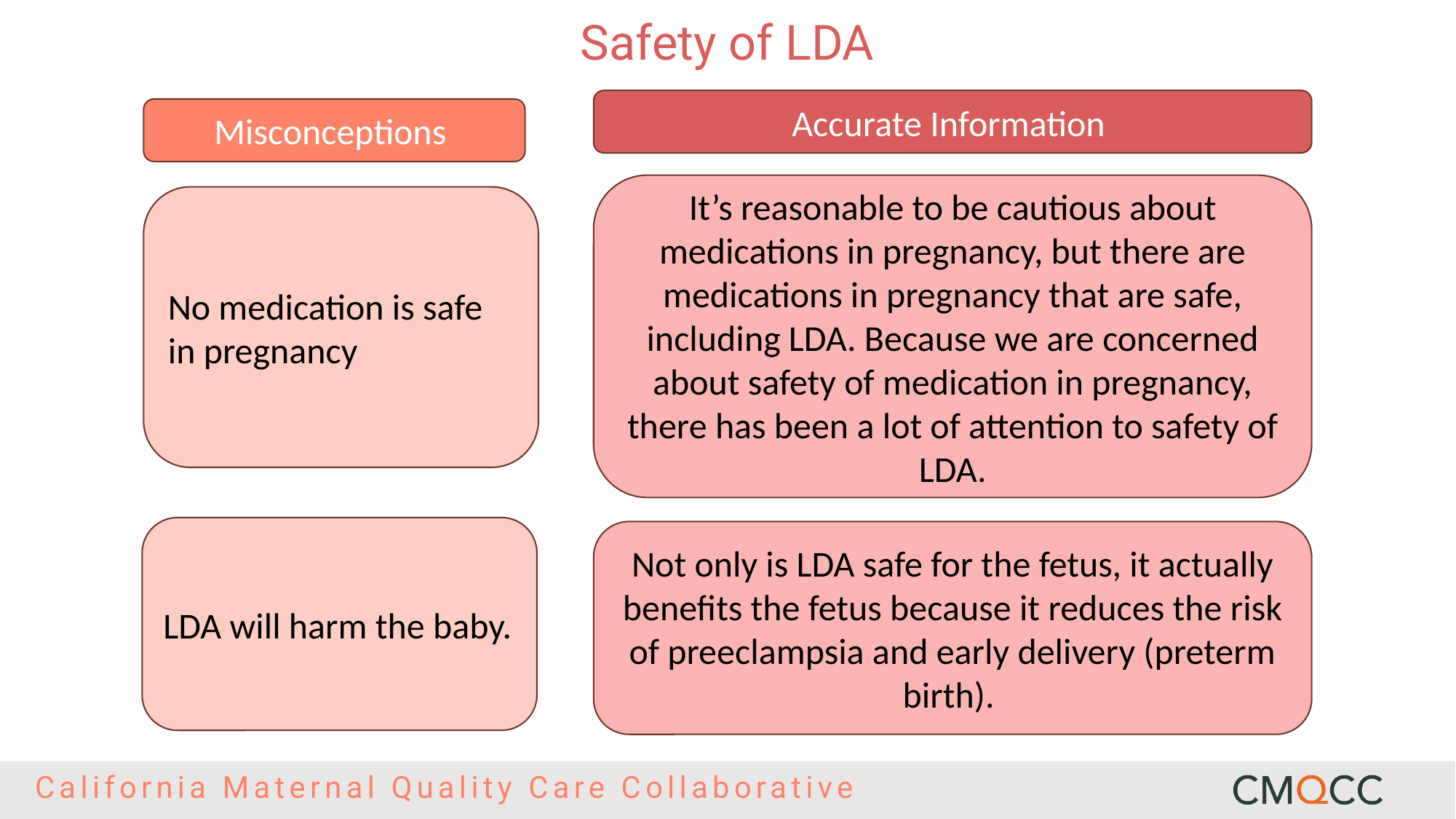

Safety of LDA
Accurate Information
Misconceptions
It’s reasonable to be cautious about medications in pregnancy, but there are medications in pregnancy that are safe, including LDA. Because we are concerned about safety of medication in pregnancy, there has been a lot of attention to safety of LDA.
No medication is safe in pregnancy
LDA will harm the baby.
Not only is LDA safe for the fetus, it actually benefits the fetus because it reduces the risk of preeclampsia and early delivery (preterm birth).